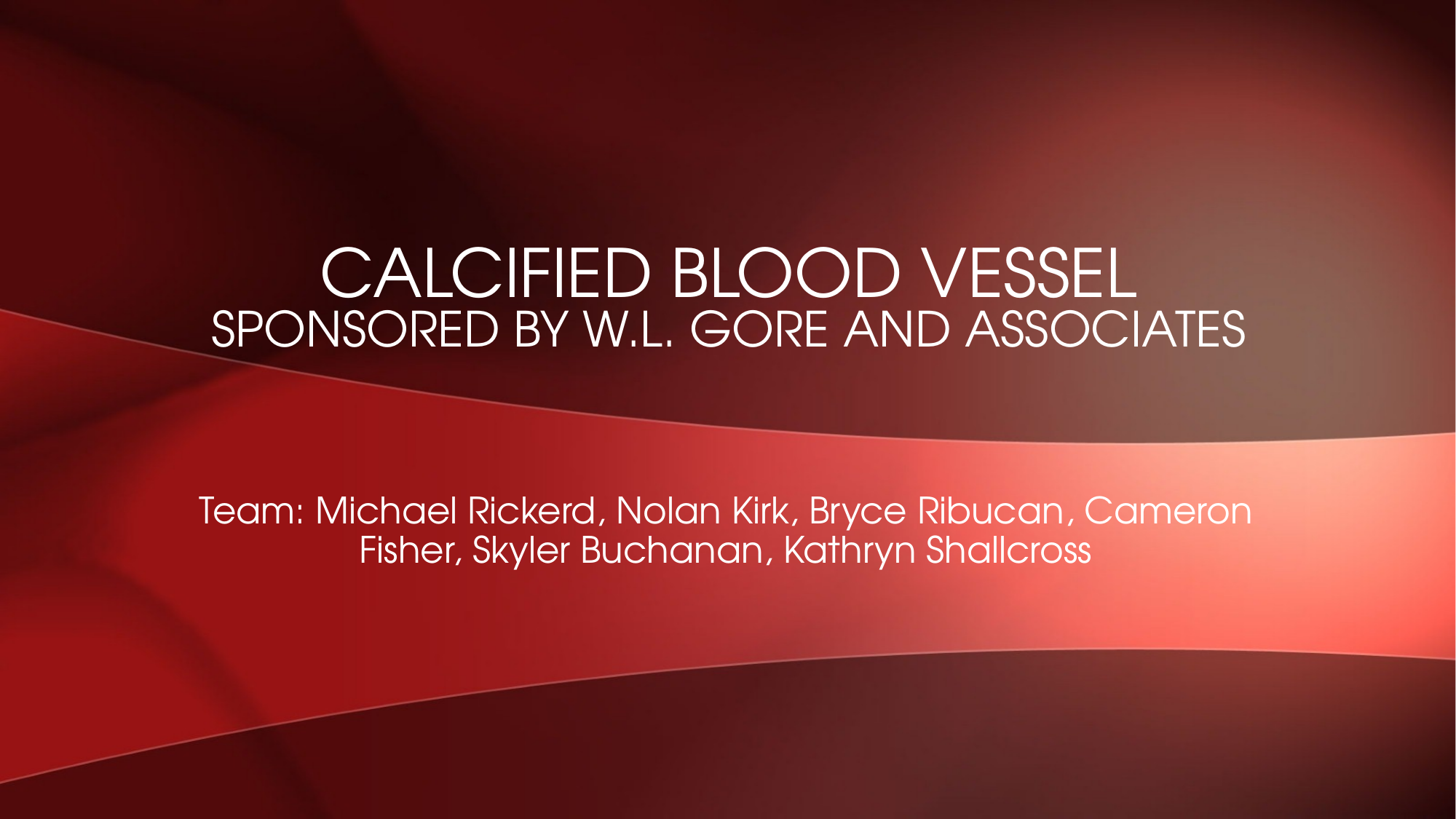

# Calcified Blood vessel Sponsored by W.L. Gore and Associates
Team: Michael Rickerd, Nolan Kirk, Bryce Ribucan, Cameron Fisher, Skyler Buchanan, Kathryn Shallcross